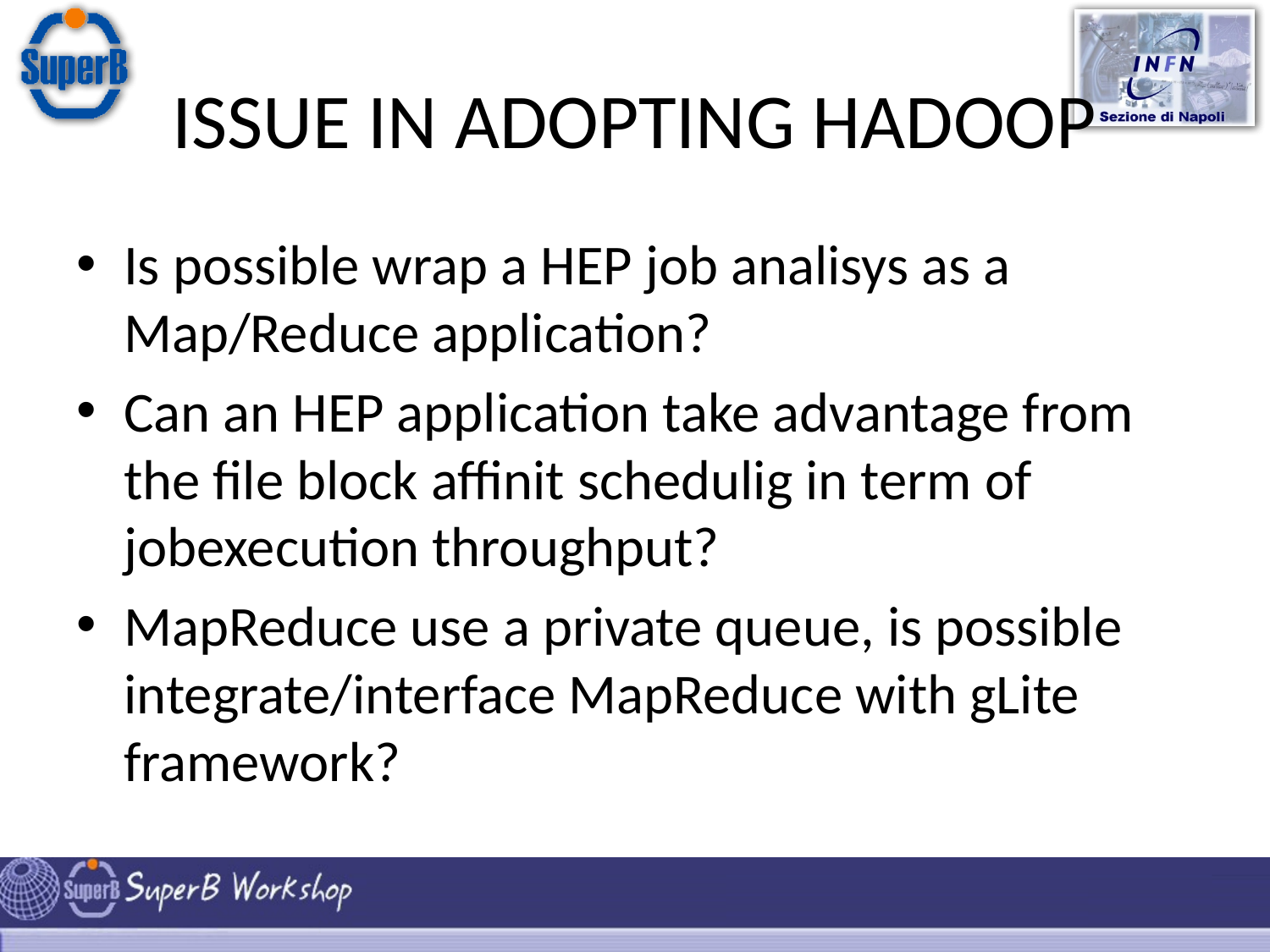

# ISSUE IN ADOPTING HADOOP
Is possible wrap a HEP job analisys as a Map/Reduce application?
Can an HEP application take advantage from the file block affinit schedulig in term of jobexecution throughput?
MapReduce use a private queue, is possible integrate/interface MapReduce with gLite framework?